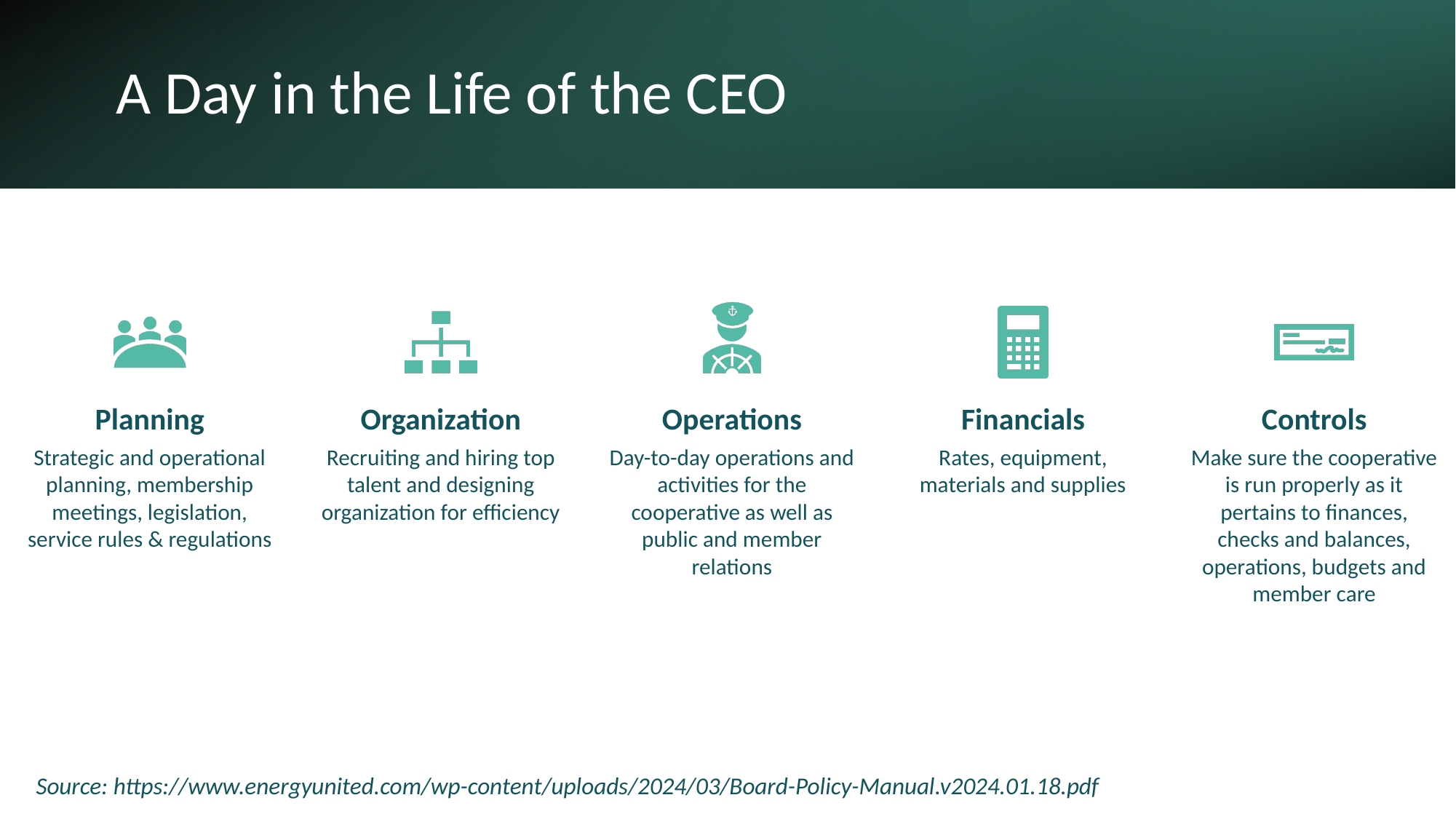

# A Day in the Life of the CEO
Planning
Strategic and operational planning, membership meetings, legislation, service rules & regulations
Organization
Recruiting and hiring top talent and designing organization for efficiency
Operations
Day-to-day operations and activities for the cooperative as well as public and member relations
Financials
Rates, equipment, materials and supplies
Controls
Make sure the cooperative is run properly as it pertains to finances, checks and balances, operations, budgets and member care
Source: https://www.energyunited.com/wp-content/uploads/2024/03/Board-Policy-Manual.v2024.01.18.pdf